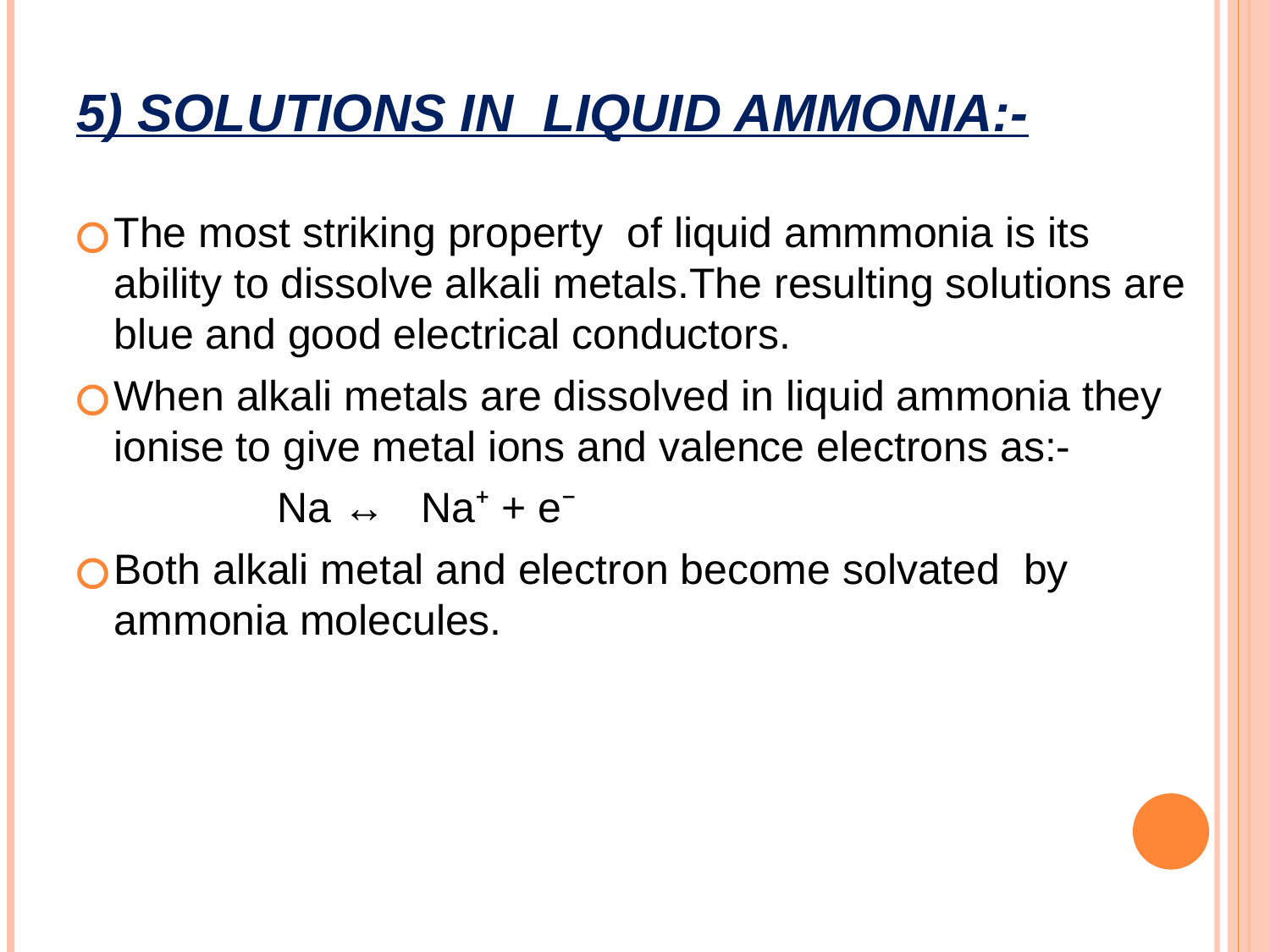

# 5) SOLUTIONS IN  LIQUID AMMONIA:-

The most striking property  of liquid ammmonia is its ability to dissolve alkali metals.The resulting solutions are blue and good electrical conductors.
When alkali metals are dissolved in liquid ammonia they ionise to give metal ions and valence electrons as:-
                 Na ↔   Na⁺ + e⁻
Both alkali metal and electron become solvated  by ammonia molecules.